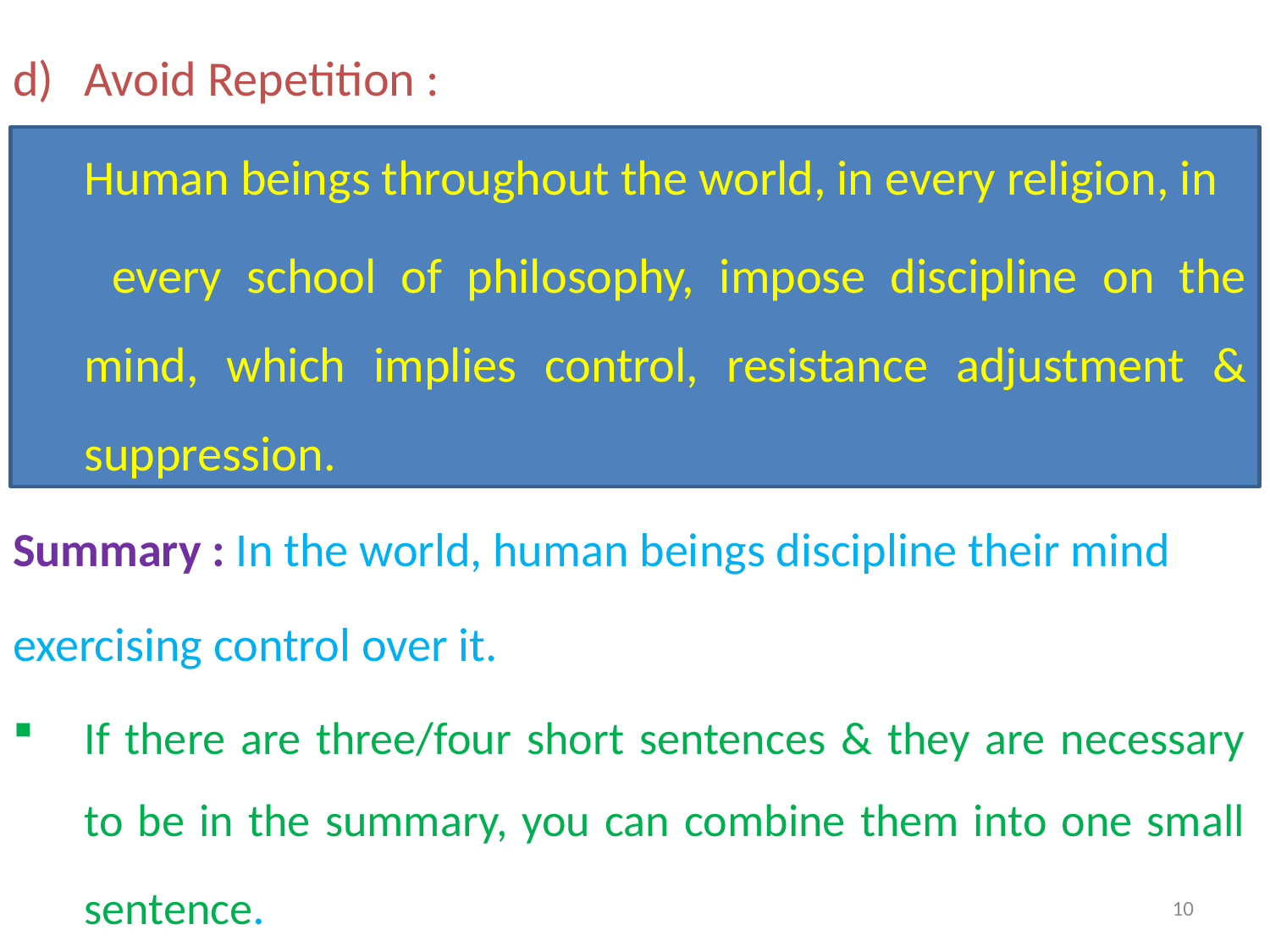

Avoid Repetition :
	Human beings throughout the world, in every religion, in
  	every school of philosophy, impose discipline on the mind, which implies control, resistance adjustment & suppression.
Summary : In the world, human beings discipline their mind
exercising control over it.
If there are three/four short sentences & they are necessary to be in the summary, you can combine them into one small sentence.

10